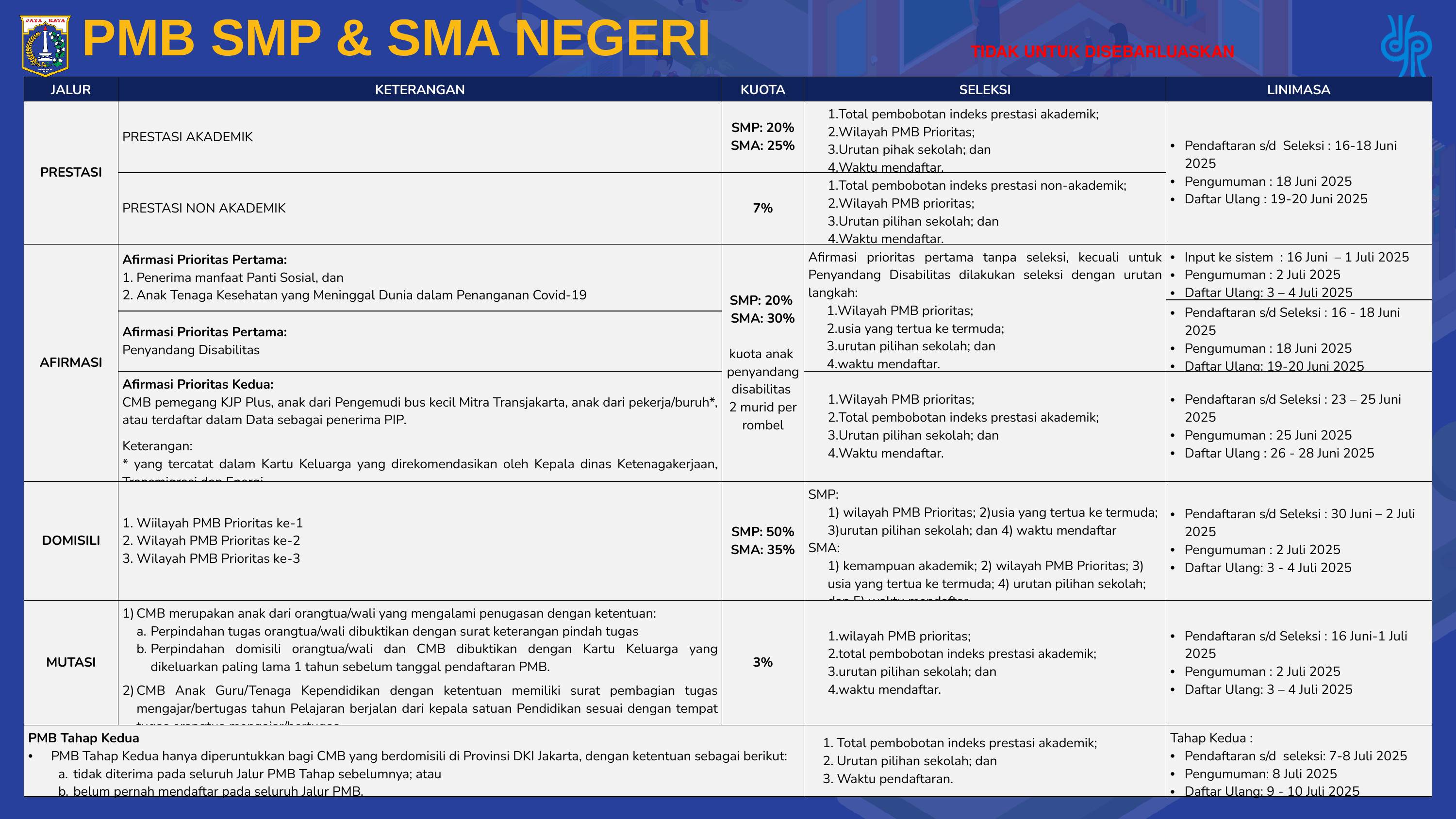

TIDAK UNTUK DISEBARLUASKAN
PMB SMP & SMA NEGERI
| JALUR | KETERANGAN | KUOTA | SELEKSI | LINIMASA |
| --- | --- | --- | --- | --- |
| PRESTASI | PRESTASI AKADEMIK | SMP: 20% SMA: 25% | Total pembobotan indeks prestasi akademik; Wilayah PMB Prioritas; Urutan pihak sekolah; dan Waktu mendaftar. | Pendaftaran s/d Seleksi : 16-18 Juni 2025 Pengumuman : 18 Juni 2025 Daftar Ulang : 19-20 Juni 2025 |
| PRESTASI | PRESTASI NON AKADEMIK | 7% | Total pembobotan indeks prestasi non-akademik; Wilayah PMB prioritas; Urutan pilihan sekolah; dan Waktu mendaftar. | Pendaftaran dan Seleksi : 10-12 Juni 2025 Pengumuman : 12 Juni 2025 Lapor Diri : 13-14 Juni 2025 |
| AFIRMASI | Afirmasi Prioritas Pertama: Penerima manfaat Panti Sosial, dan Anak Tenaga Kesehatan yang Meninggal Dunia dalam Penanganan Covid-19 | SMP: 20% SMA: 30% kuota anak penyandang disabilitas 2 murid per rombel | Afirmasi prioritas pertama tanpa seleksi, kecuali untuk Penyandang Disabilitas dilakukan seleksi dengan urutan langkah: Wilayah PMB prioritas; usia yang tertua ke termuda; urutan pilihan sekolah; dan waktu mendaftar. | Input ke sistem : 16 Juni – 1 Juli 2025 Pengumuman : 2 Juli 2025 Daftar Ulang: 3 – 4 Juli 2025 |
|  |  |  |  | Pendaftaran s/d Seleksi : 16 - 18 Juni 2025 Pengumuman : 18 Juni 2025 Daftar Ulang: 19-20 Juni 2025 |
| AFIRMASI | Afirmasi Prioritas Pertama: Penyandang Disabilitas | 22% termasuk kuota anak penyandang disabilitas 2 (dua) murid per rombongan belajar | Afirmasi prioritas pertama tanpa seleksi, kecuali untuk Penyandang Disabiilitas dilakukan seleksi dengan urutan langkah: Wilayah PMB prioritas; usia yang tertua ke termuda; urutan pilihan sekolah; dan waktu mendaftar. | Pendaftaran s/d Seleksi : 16 - 18 Juni 2025 Pengumuman : 18 Juni 2025 Daftar Ulang: 19-20 Juni 2025 |
|  | Afirmasi Prioritas Kedua: CMB pemegang KJP Plus, anak dari Pengemudi bus kecil Mitra Transjakarta, anak dari pekerja/buruh\*, atau terdaftar dalam Data sebagai penerima PIP. Keterangan: \* yang tercatat dalam Kartu Keluarga yang direkomendasikan oleh Kepala dinas Ketenagakerjaan, Transmigrasi dan Energi |  | Wilayah PMB prioritas; Total pembobotan indeks prestasi akademik; Urutan pilihan sekolah; dan Waktu mendaftar. | Pendaftaran s/d Seleksi : 23 – 25 Juni 2025 Pengumuman : 25 Juni 2025 Daftar Ulang : 26 - 28 Juni 2025 |
| DOMISILI | Wiilayah PMB Prioritas ke-1 Wilayah PMB Prioritas ke-2 Wilayah PMB Prioritas ke-3 | SMP: 50% SMA: 35% | SMP: 1) wilayah PMB Prioritas; 2)usia yang tertua ke termuda; 3)urutan pilihan sekolah; dan 4) waktu mendaftar SMA: 1) kemampuan akademik; 2) wilayah PMB Prioritas; 3) usia yang tertua ke termuda; 4) urutan pilihan sekolah; dan 5) waktu mendaftar. | Pendaftaran s/d Seleksi : 30 Juni – 2 Juli 2025 Pengumuman : 2 Juli 2025 Daftar Ulang: 3 - 4 Juli 2025 |
| MUTASI | CMB merupakan anak dari orangtua/wali yang mengalami penugasan dengan ketentuan: Perpindahan tugas orangtua/wali dibuktikan dengan surat keterangan pindah tugas Perpindahan domisili orangtua/wali dan CMB dibuktikan dengan Kartu Keluarga yang dikeluarkan paling lama 1 tahun sebelum tanggal pendaftaran PMB. CMB Anak Guru/Tenaga Kependidikan dengan ketentuan memiliki surat pembagian tugas mengajar/bertugas tahun Pelajaran berjalan dari kepala satuan Pendidikan sesuai dengan tempat tugas orangtua mengajar/bertugas. | 3% | wilayah PMB prioritas; total pembobotan indeks prestasi akademik; urutan pilihan sekolah; dan waktu mendaftar. | Pendaftaran s/d Seleksi : 16 Juni-1 Juli 2025 Pengumuman : 2 Juli 2025 Daftar Ulang: 3 – 4 Juli 2025 |
| PMB Tahap Kedua PMB Tahap Kedua hanya diperuntukkan bagi CMB yang berdomisili di Provinsi DKI Jakarta, dengan ketentuan sebagai berikut: tidak diterima pada seluruh Jalur PMB Tahap sebelumnya; atau belum pernah mendaftar pada seluruh Jalur PMB. | PMB Tahap Kedua | PMB Tahap Kedua | Total pembobotan indeks prestasi akademik; Urutan pilihan sekolah; dan Waktu pendaftaran. | Tahap Kedua : Pendaftaran s/d seleksi: 7-8 Juli 2025 Pengumuman: 8 Juli 2025 Daftar Ulang: 9 - 10 Juli 2025 |